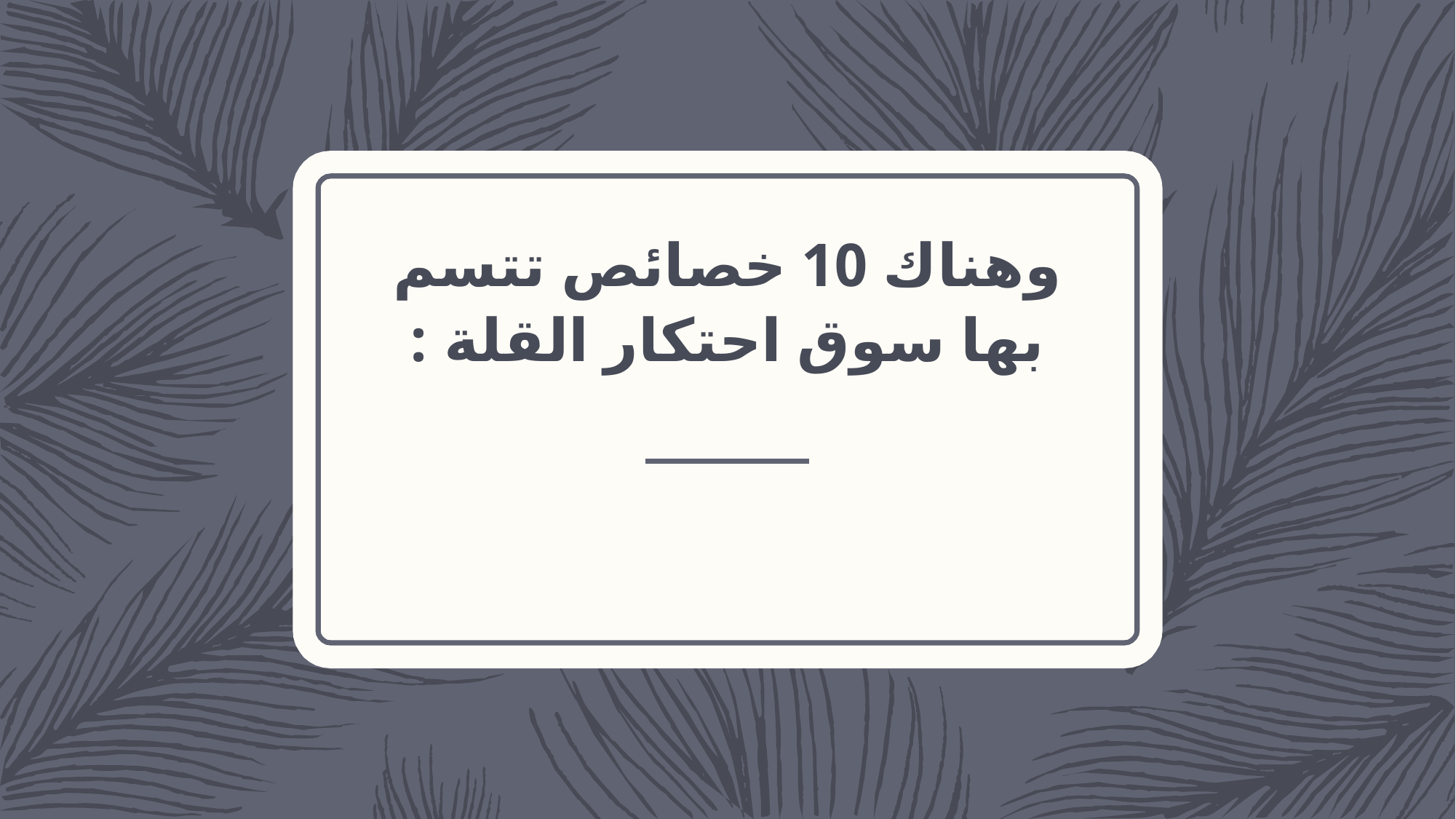

# وهناك 10 خصائص تتسم بها سوق احتكار القلة :